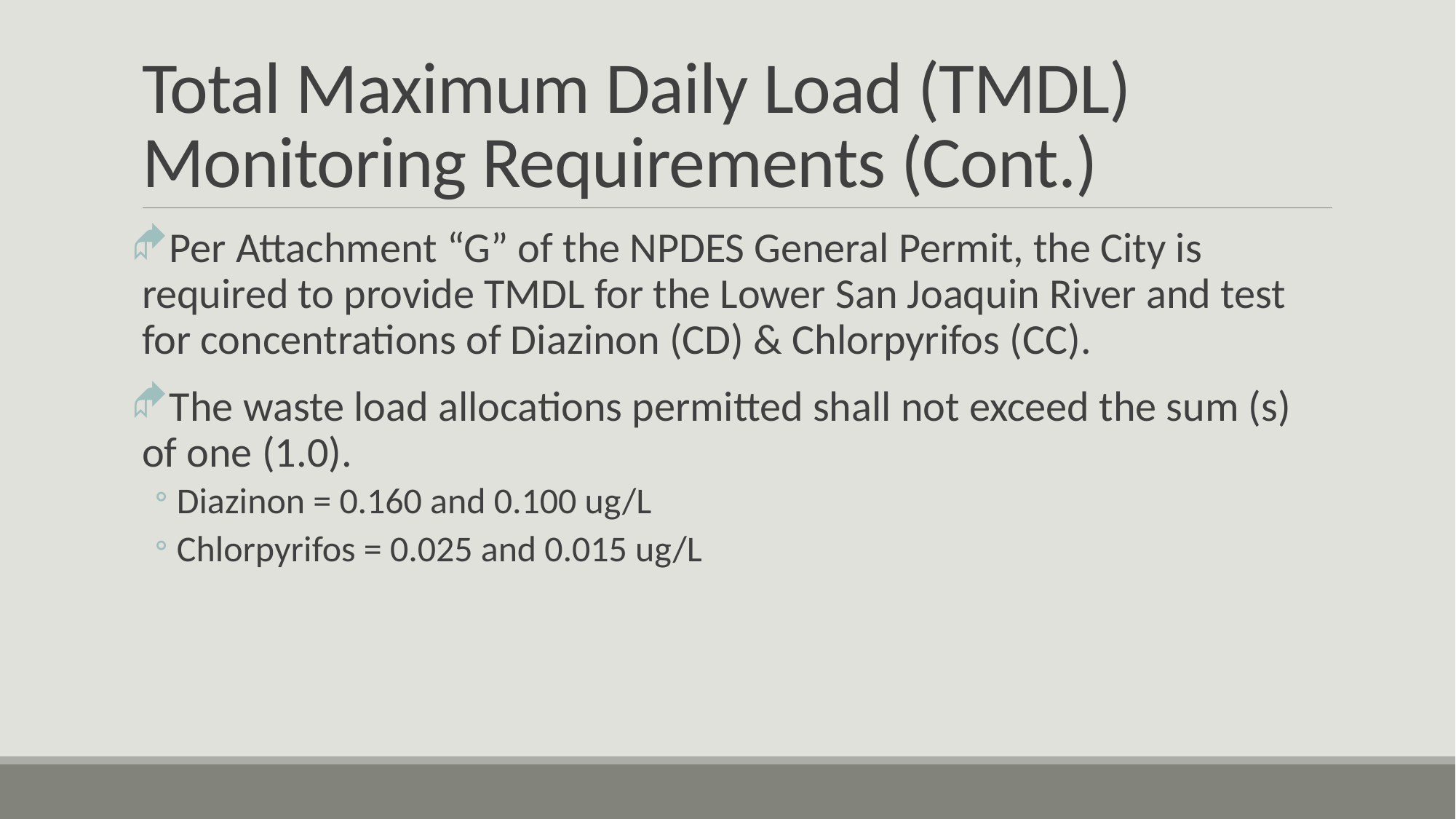

# Total Maximum Daily Load (TMDL) Monitoring Requirements (Cont.)
Per Attachment “G” of the NPDES General Permit, the City is required to provide TMDL for the Lower San Joaquin River and test for concentrations of Diazinon (CD) & Chlorpyrifos (CC).
The waste load allocations permitted shall not exceed the sum (s) of one (1.0).
Diazinon = 0.160 and 0.100 ug/L
Chlorpyrifos = 0.025 and 0.015 ug/L